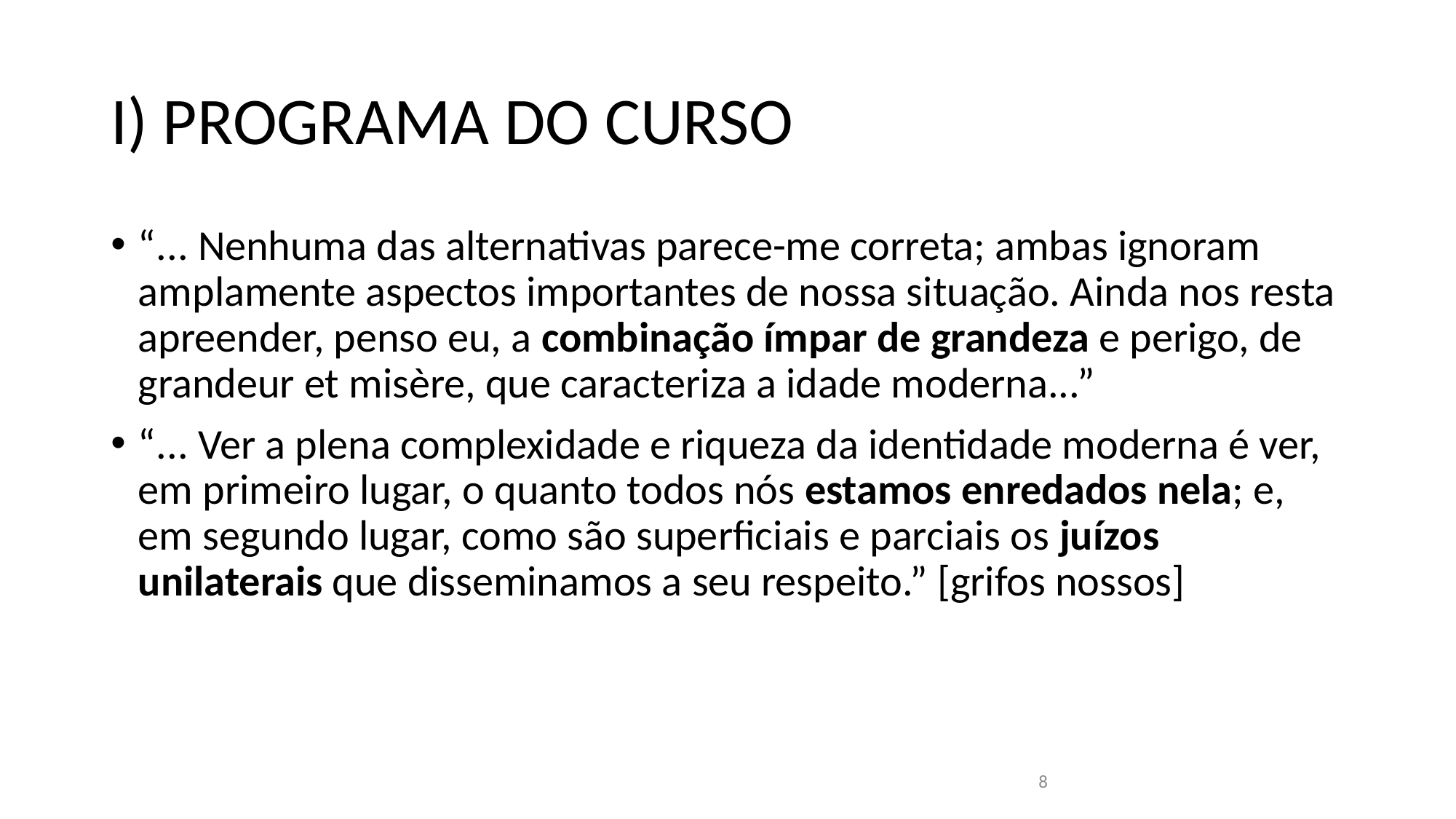

# I) PROGRAMA DO CURSO
“... Nenhuma das alternativas parece-me correta; ambas ignoram amplamente aspectos importantes de nossa situação. Ainda nos resta apreender, penso eu, a combinação ímpar de grandeza e perigo, de grandeur et misère, que caracteriza a idade moderna...”
“... Ver a plena complexidade e riqueza da identidade moderna é ver, em primeiro lugar, o quanto todos nós estamos enredados nela; e, em segundo lugar, como são superficiais e parciais os juízos unilaterais que disseminamos a seu respeito.” [grifos nossos]
8